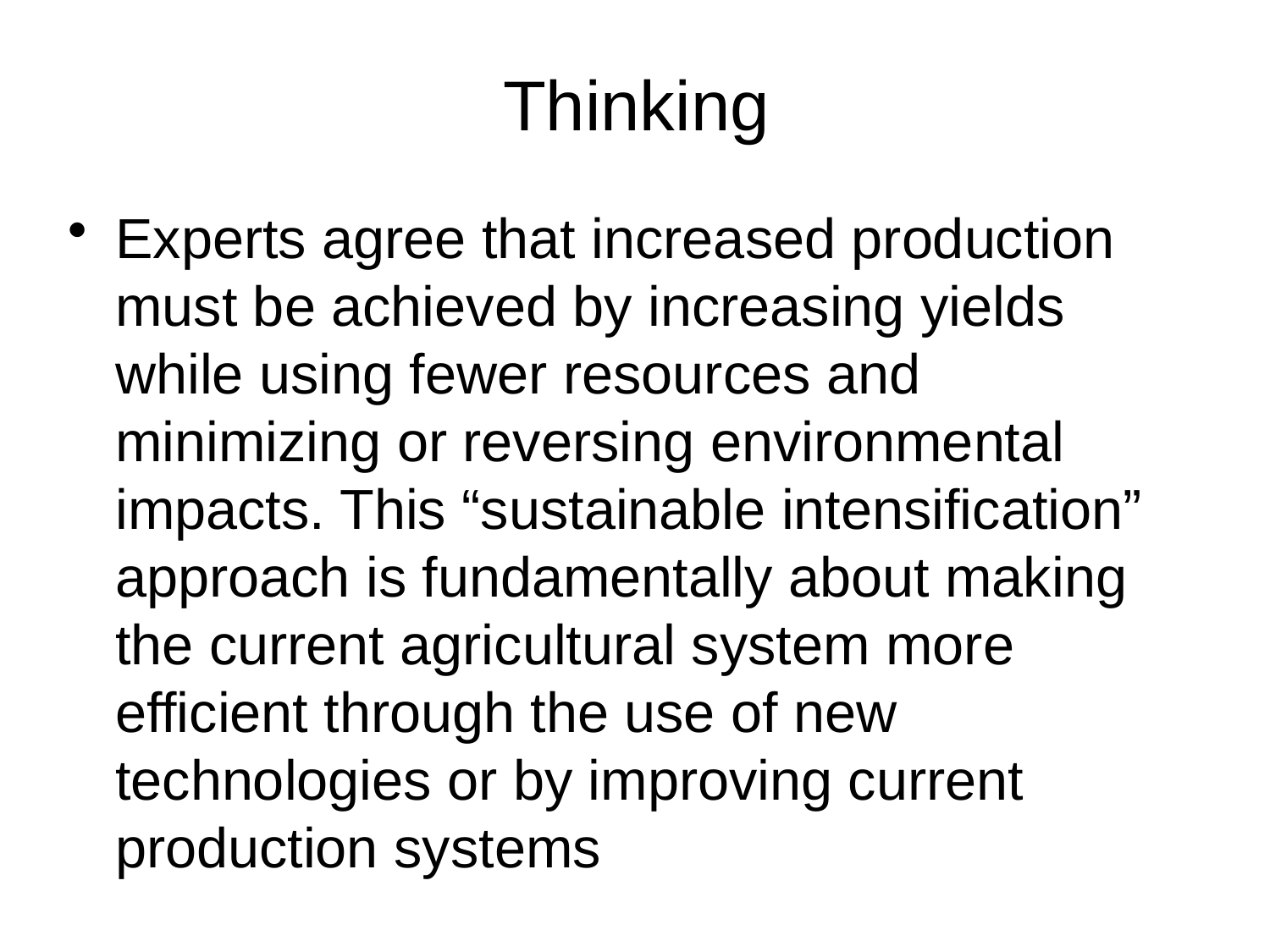

# Thinking
Experts agree that increased production must be achieved by increasing yields while using fewer resources and minimizing or reversing environmental impacts. This “sustainable intensification” approach is fundamentally about making the current agricultural system more efficient through the use of new technologies or by improving current production systems